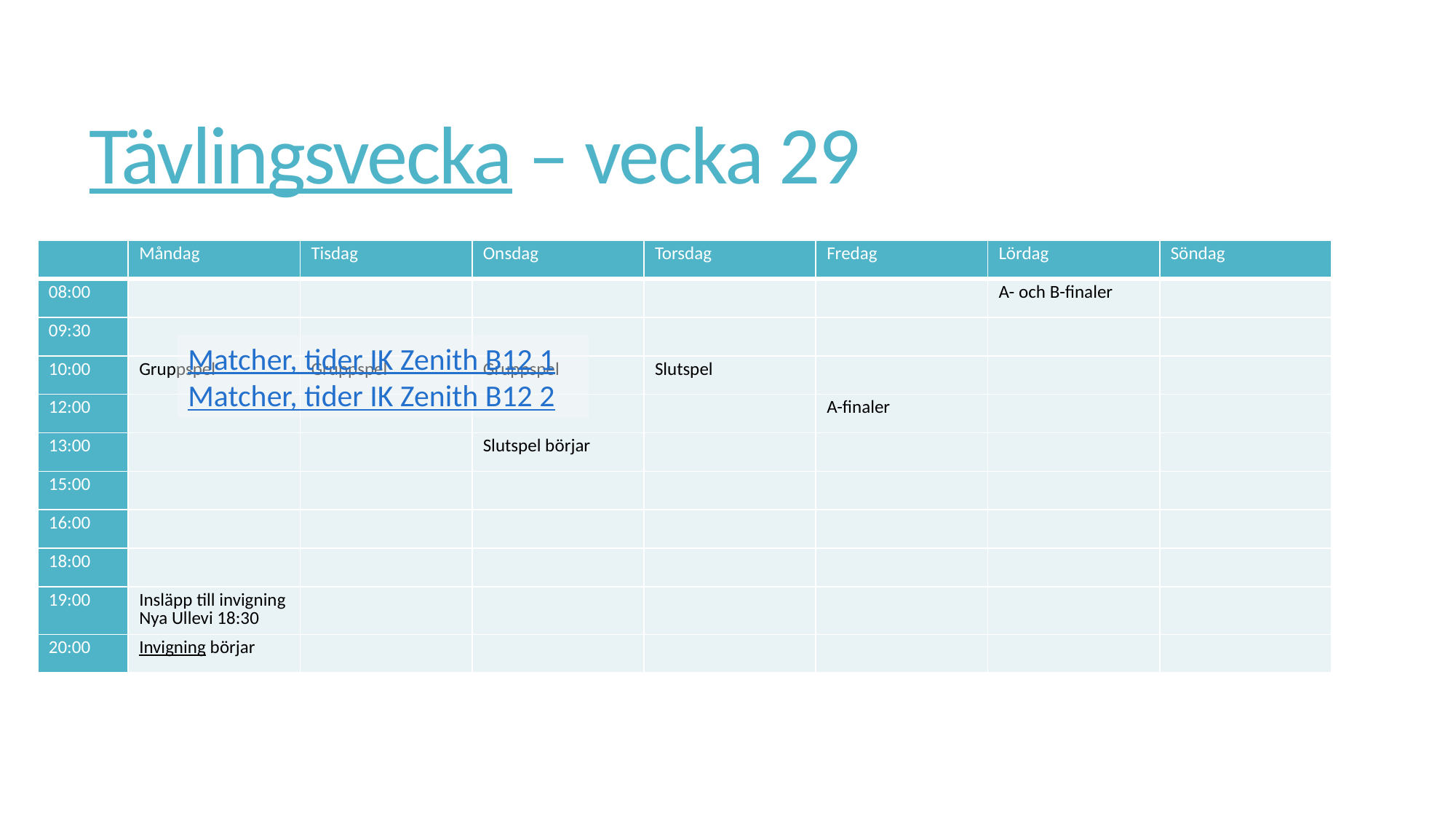

# Tävlingsvecka – vecka 29
|  | Måndag | Tisdag | Onsdag | Torsdag | Fredag | Lördag | Söndag |
| --- | --- | --- | --- | --- | --- | --- | --- |
| 08:00 |  |  |  |  |  | A- och B-finaler |  |
| 09:30 |  |  |  |  |  |  |  |
| 10:00 | Gruppspel | Gruppspel | Gruppspel | Slutspel |  |  |  |
| 12:00 |  |  |  |  | A-finaler |  |  |
| 13:00 |  |  | Slutspel börjar |  |  |  |  |
| 15:00 |  |  |  |  |  |  |  |
| 16:00 |  |  |  |  |  |  |  |
| 18:00 |  |  |  |  |  |  |  |
| 19:00 | Insläpp till invigning Nya Ullevi 18:30 |  |  |  |  |  |  |
| 20:00 | Invigning börjar |  |  |  |  |  |  |
Matcher, tider IK Zenith B12 1
Matcher, tider IK Zenith B12 2